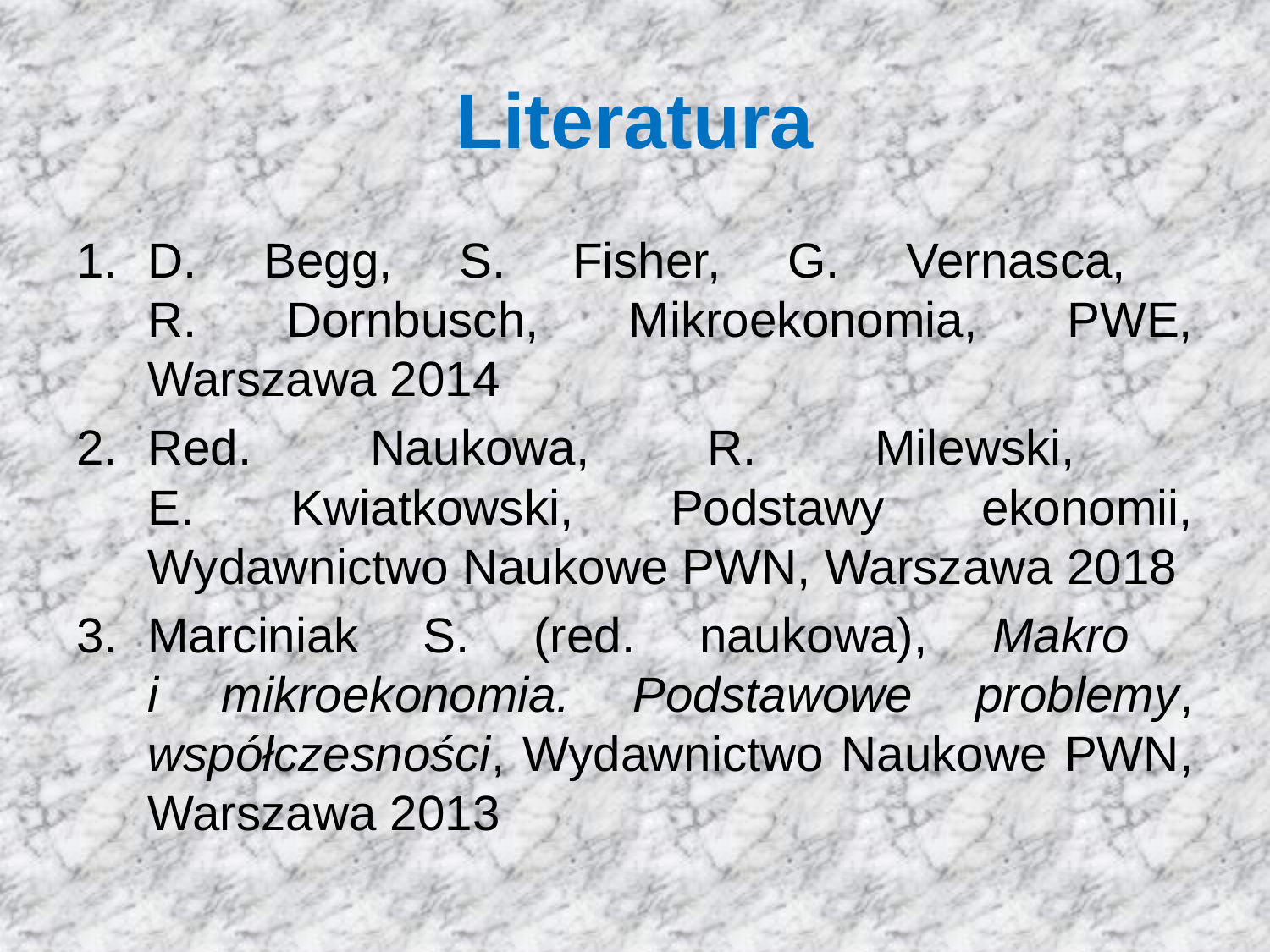

# Literatura
D. Begg, S. Fisher, G. Vernasca,
R. Dornbusch, Mikroekonomia, PWE, Warszawa 2014
Red. Naukowa, R. Milewski,
E. Kwiatkowski, Podstawy ekonomii, Wydawnictwo Naukowe PWN, Warszawa 2018
Marciniak S. (red. naukowa), Makro
i mikroekonomia. Podstawowe problemy, współczesności, Wydawnictwo Naukowe PWN, Warszawa 2013